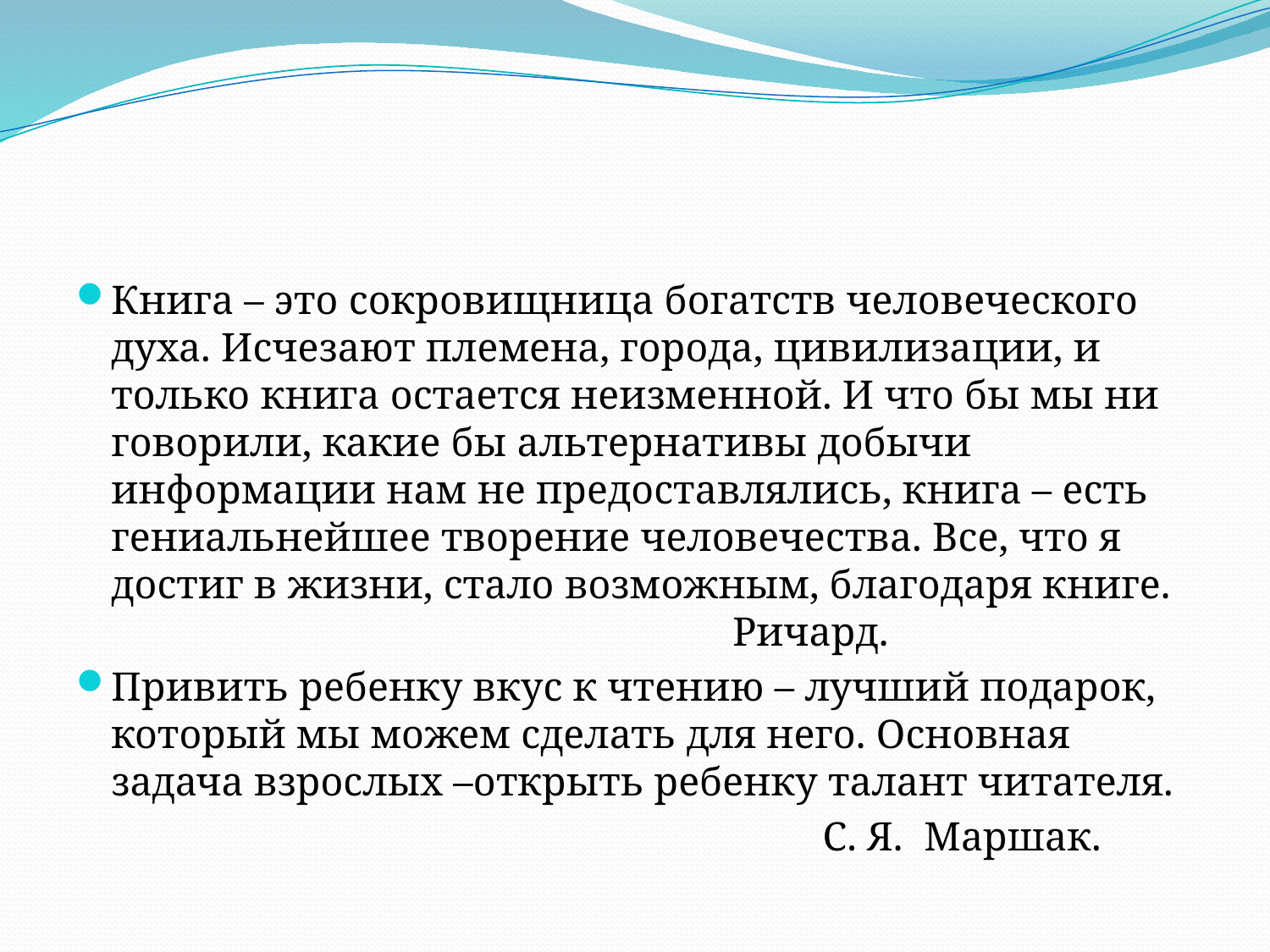

#
Книга – это сокровищница богатств человеческого духа. Исчезают племена, города, цивилизации, и только книга остается неизменной. И что бы мы ни говорили, какие бы альтернативы добычи информации нам не предоставлялись, книга – есть гениальнейшее творение человечества. Все, что я достиг в жизни, стало возможным, благодаря книге.                                                               Ричард.
Привить ребенку вкус к чтению – лучший подарок, который мы можем сделать для него. Основная задача взрослых –открыть ребенку талант читателя.
                                                                        С. Я.  Маршак.